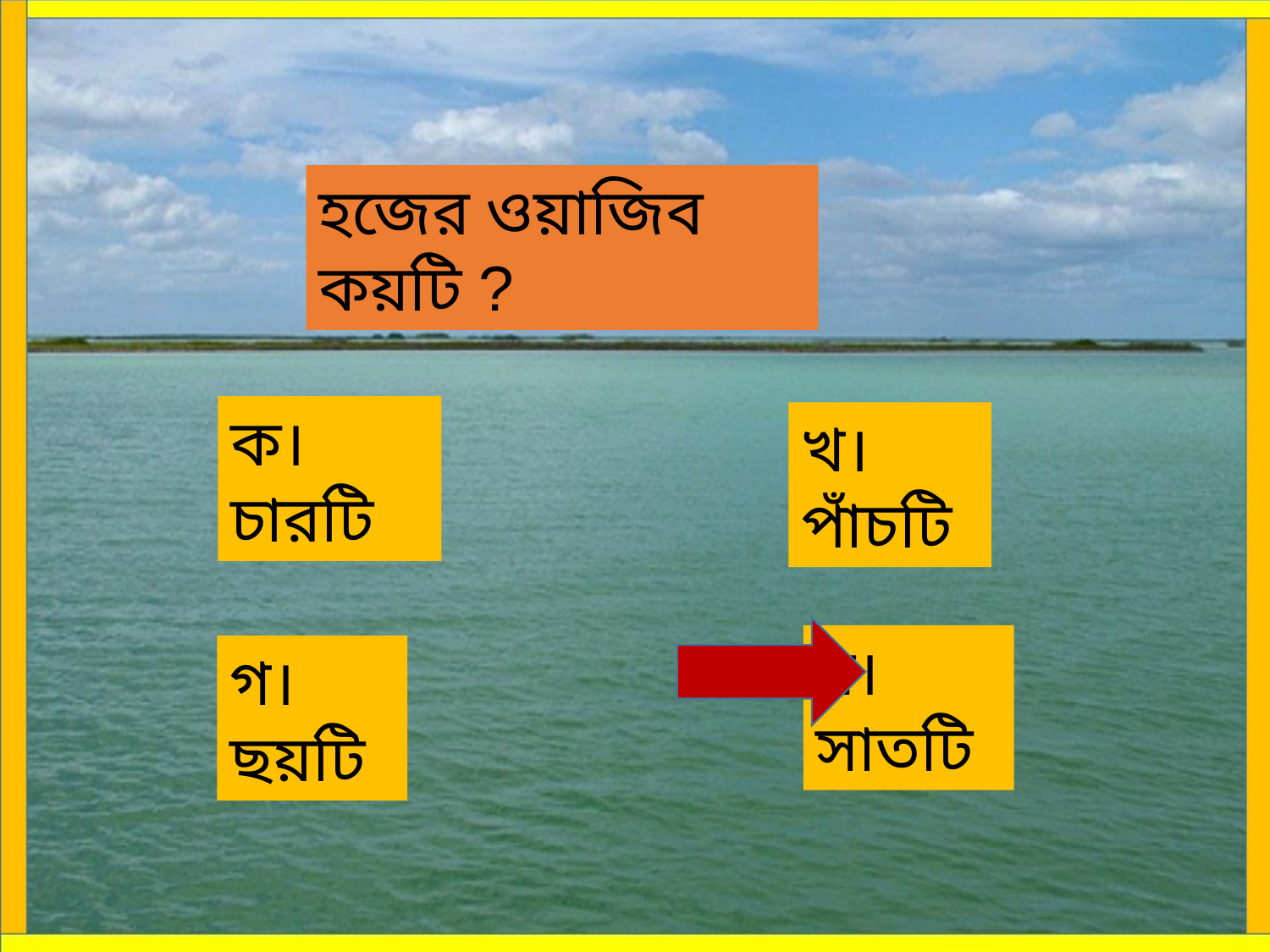

হজের ওয়াজিব কয়টি ?
ক। চারটি
খ। পাঁচটি

ঘ। সাতটি
গ। ছয়টি